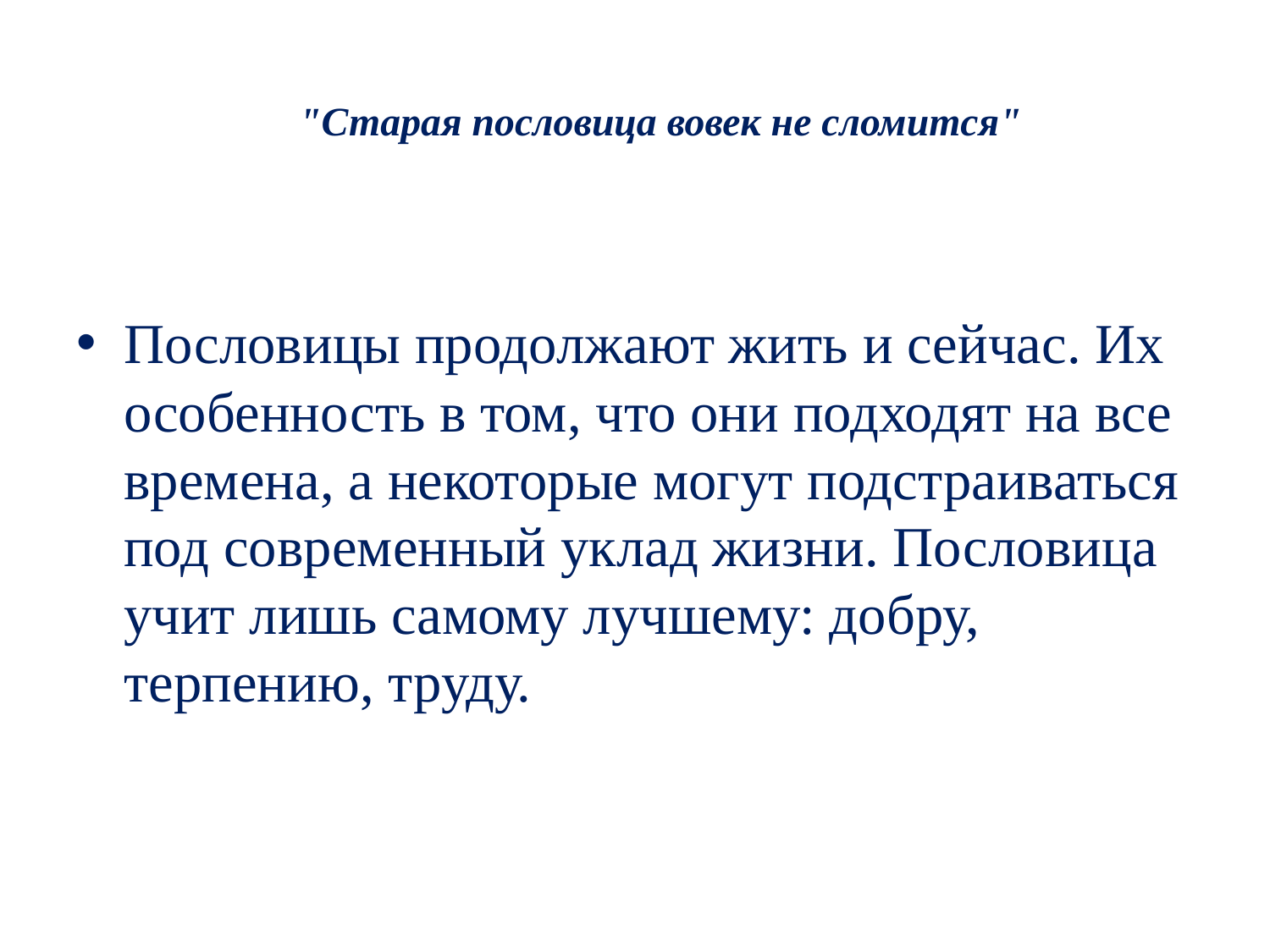

# "Старая пословица вовек не сломится"

Пословицы продолжают жить и сейчас. Их особенность в том, что они подходят на все времена, а некоторые могут подстраиваться под современный уклад жизни. Пословица  учит лишь самому лучшему: добру, терпению, труду.